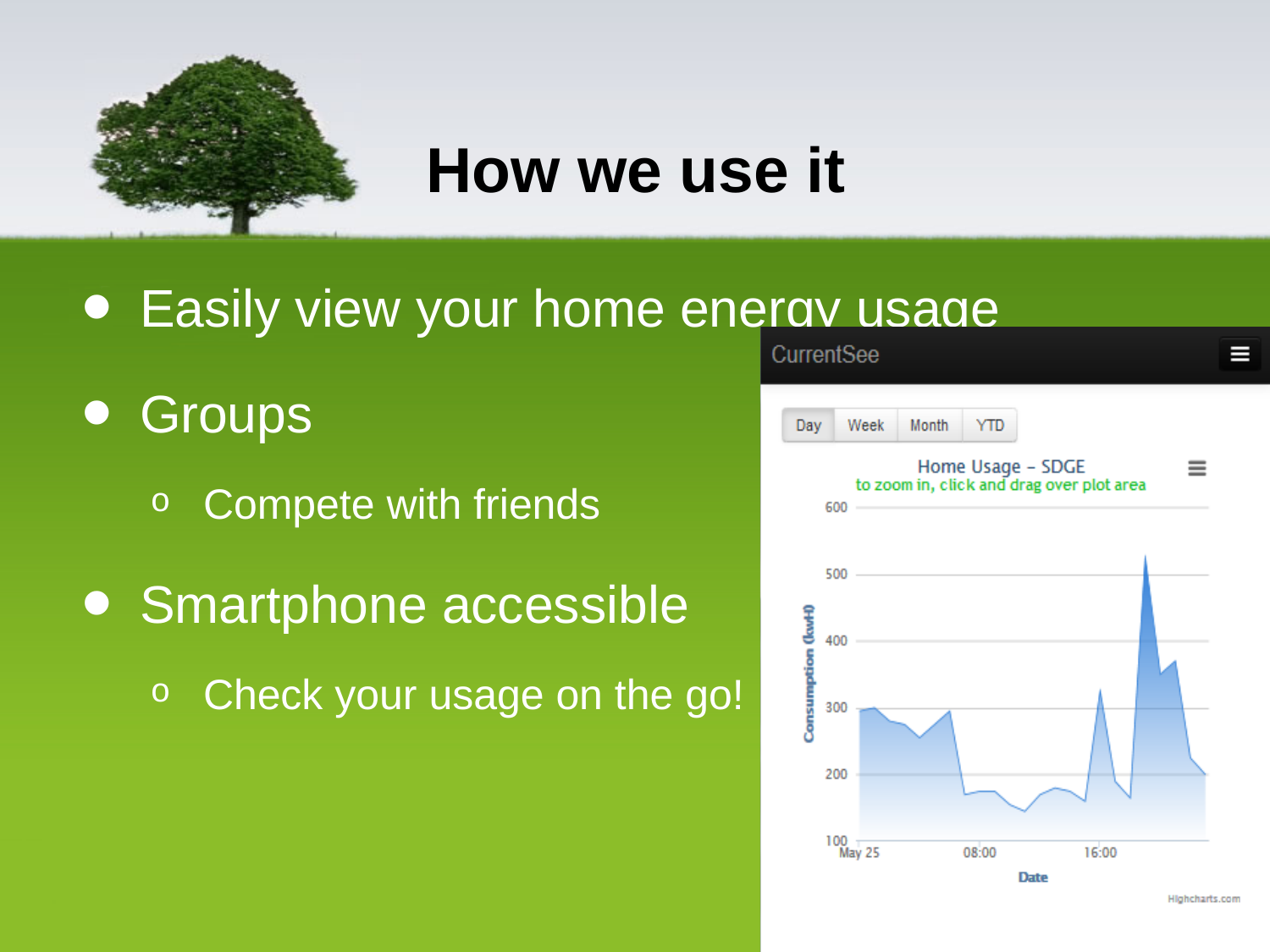

How we use it
Easily view your home energy usage
Groups
Compete with friends
Smartphone accessible
Check your usage on the go!
#